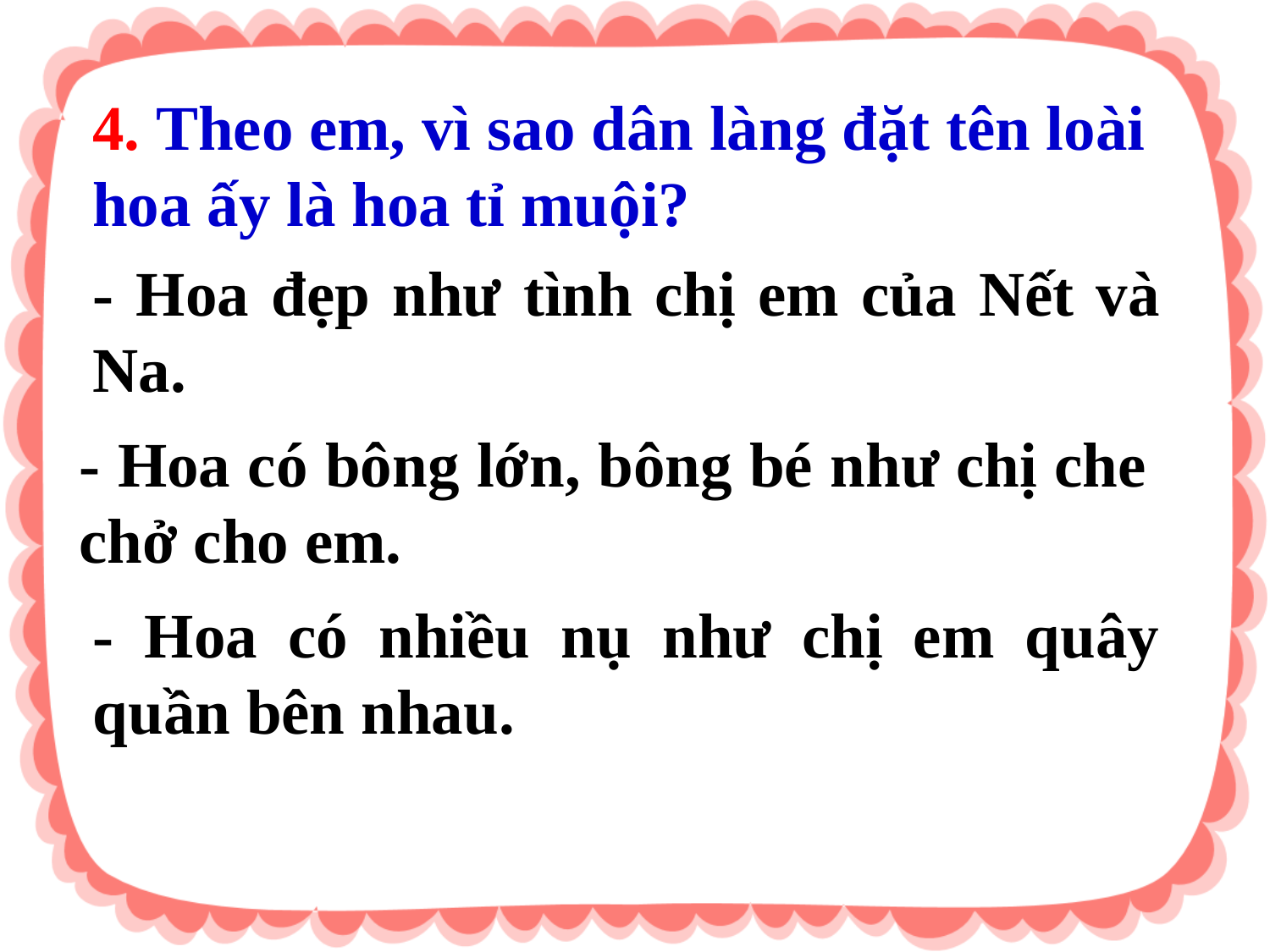

4. Theo em, vì sao dân làng đặt tên loài hoa ấy là hoa tỉ muội?
- Hoa đẹp như tình chị em của Nết và Na.
- Hoa có bông lớn, bông bé như chị che chở cho em.
- Hoa có nhiều nụ như chị em quây quần bên nhau.